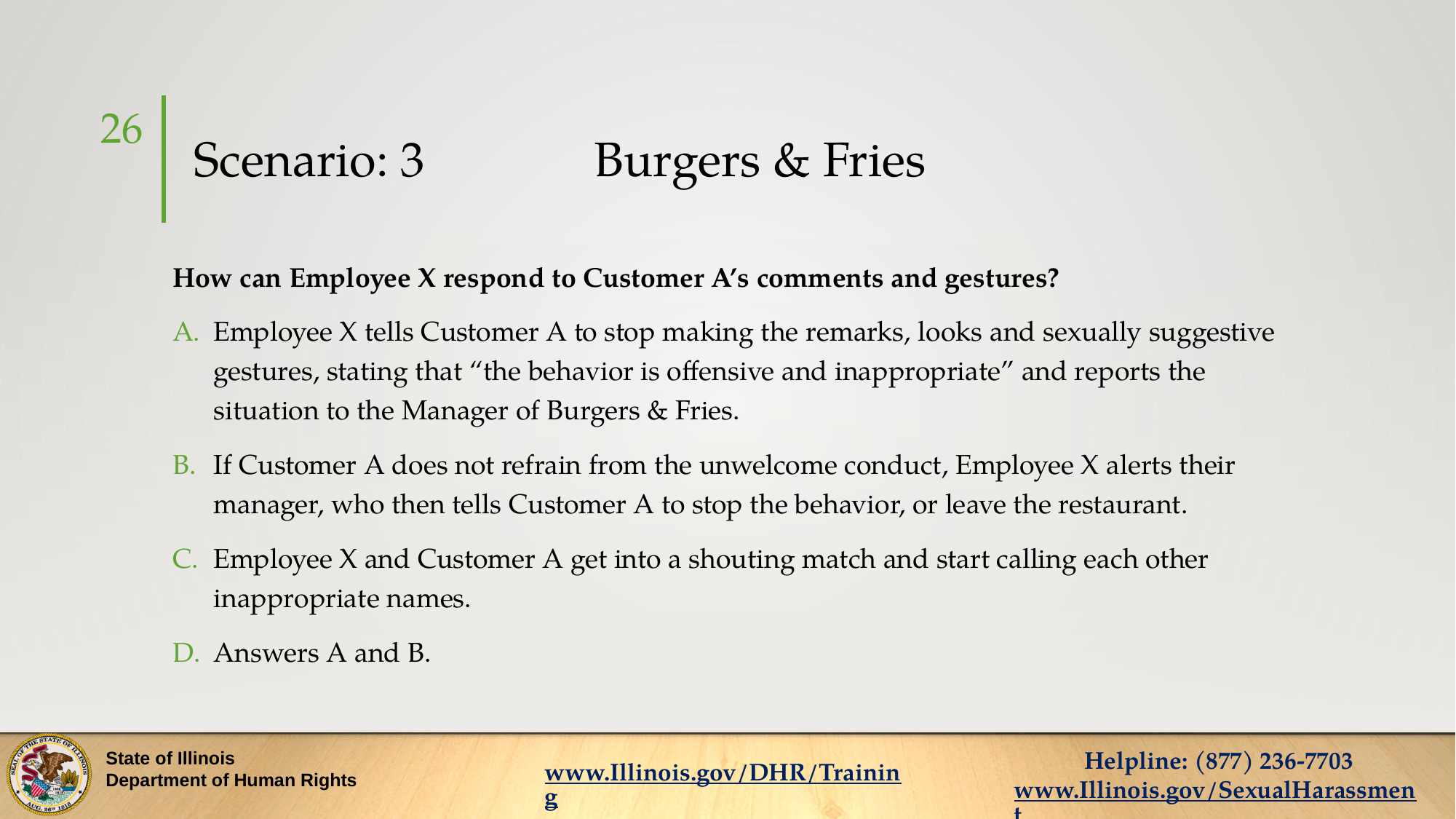

# Scenario: 3	      Burgers & Fries
26
How can Employee X respond to Customer A’s comments and gestures?
Employee X tells Customer A to stop making the remarks, looks and sexually suggestive gestures, stating that “the behavior is offensive and inappropriate” and reports the situation to the Manager of Burgers & Fries.
If Customer A does not refrain from the unwelcome conduct, Employee X alerts their manager, who then tells Customer A to stop the behavior, or leave the restaurant.
Employee X and Customer A get into a shouting match and start calling each other inappropriate names.
Answers A and B.